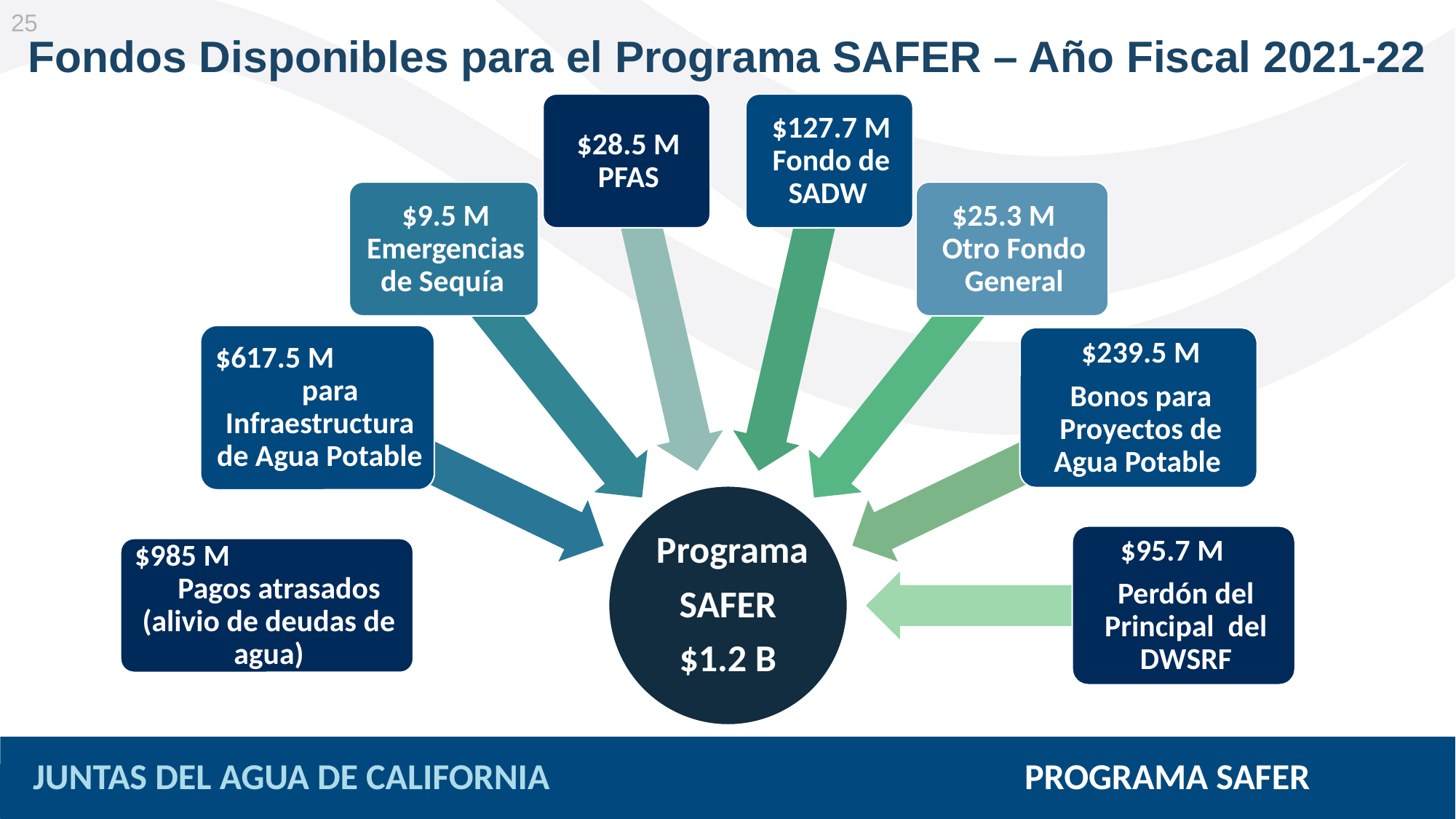

25
# Fondos Disponibles para el Programa SAFER – Año Fiscal 2021-22
 Programa
SAFER
$1.2 B
$985 M                             Pagos atrasados (alivio de deudas de agua)
$617.5 M                 para Infraestructura de Agua Potable
$9.5 M Emergencias de Sequía
$28.5 M PFAS
$127.7 M Fondo de SADW
$25.3 M    Otro Fondo General
$239.5 M
Bonos para Proyectos de Agua Potable
$95.7 M
Perdón del Principal  del DWSRF
JUNTAS DEL AGUA DE CALIFORNIA                                                          PROGRAMA SAFER